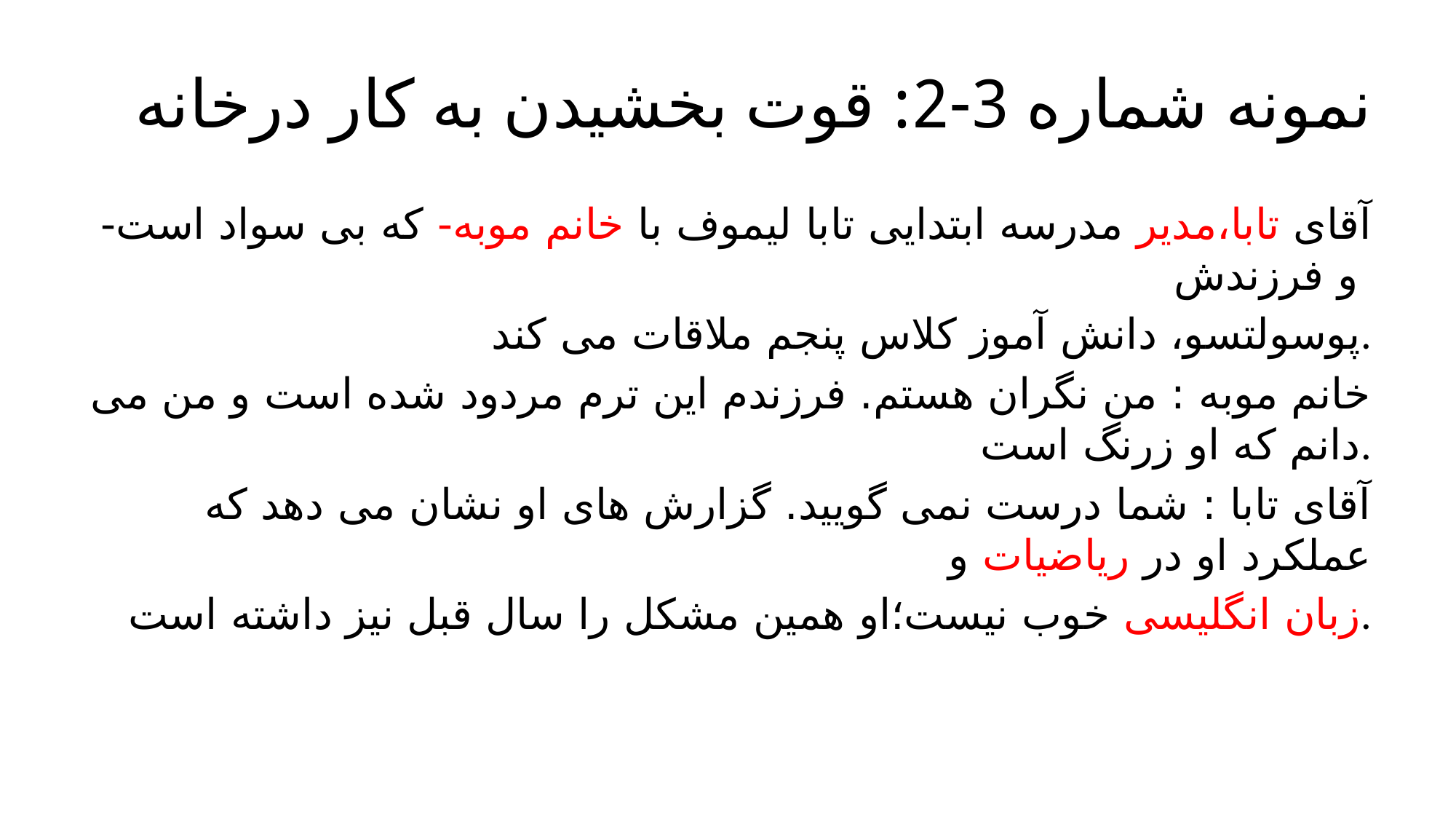

# نمونه شماره 3-2: قوت بخشیدن به کار درخانه
آقای تابا،مدیر مدرسه ابتدایی تابا لیموف با خانم موبه- که بی سواد است-و فرزندش
پوسولتسو، دانش آموز کلاس پنجم ملاقات می کند.
خانم موبه : من نگران هستم. فرزندم این ترم مردود شده است و من می دانم که او زرنگ است.
آقای تابا : شما درست نمی گویید. گزارش های او نشان می دهد که عملکرد او در ریاضیات و
 زبان انگلیسی خوب نیست؛او همین مشکل را سال قبل نیز داشته است.